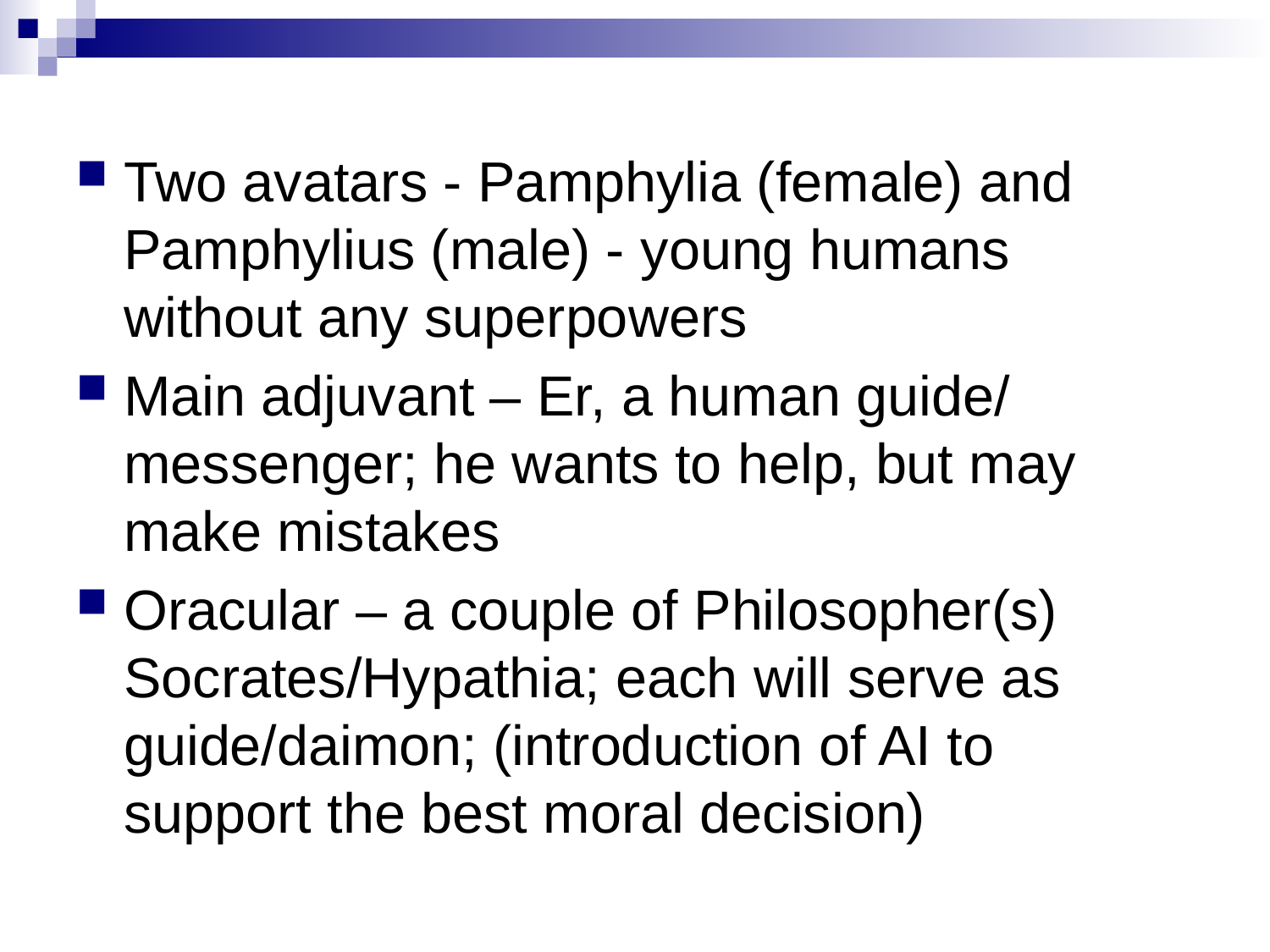

Two avatars - Pamphylia (female) and Pamphylius (male) - young humans without any superpowers
Main adjuvant – Er, a human guide/ messenger; he wants to help, but may make mistakes
Oracular – a couple of Philosopher(s) Socrates/Hypathia; each will serve as guide/daimon; (introduction of AI to support the best moral decision)